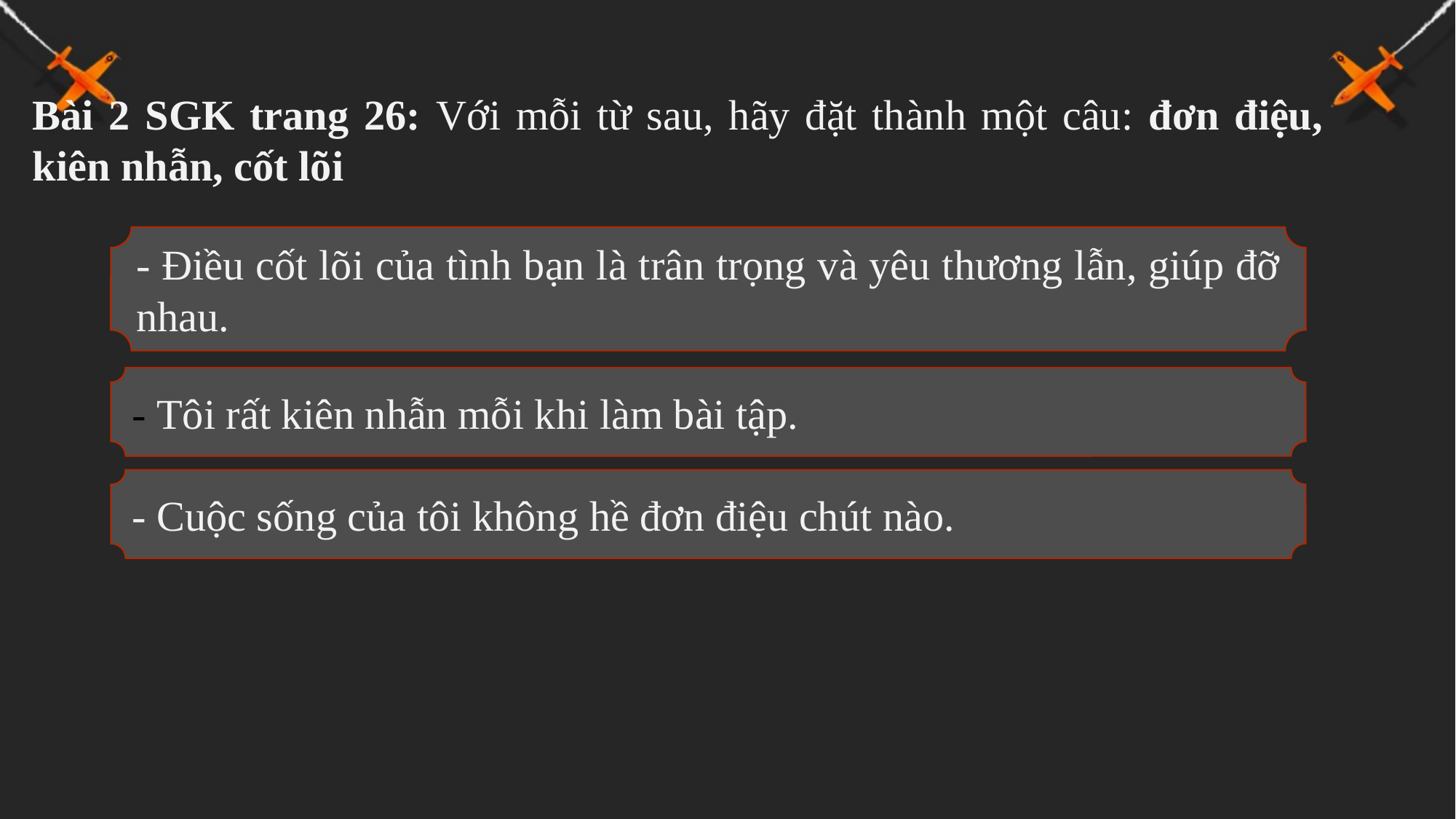

Bài 2 SGK trang 26: Với mỗi từ sau, hãy đặt thành một câu: đơn điệu, kiên nhẫn, cốt lõi
- Điều cốt lõi của tình bạn là trân trọng và yêu thương lẫn, giúp đỡ nhau.
- Tôi rất kiên nhẫn mỗi khi làm bài tập.
- Cuộc sống của tôi không hề đơn điệu chút nào.